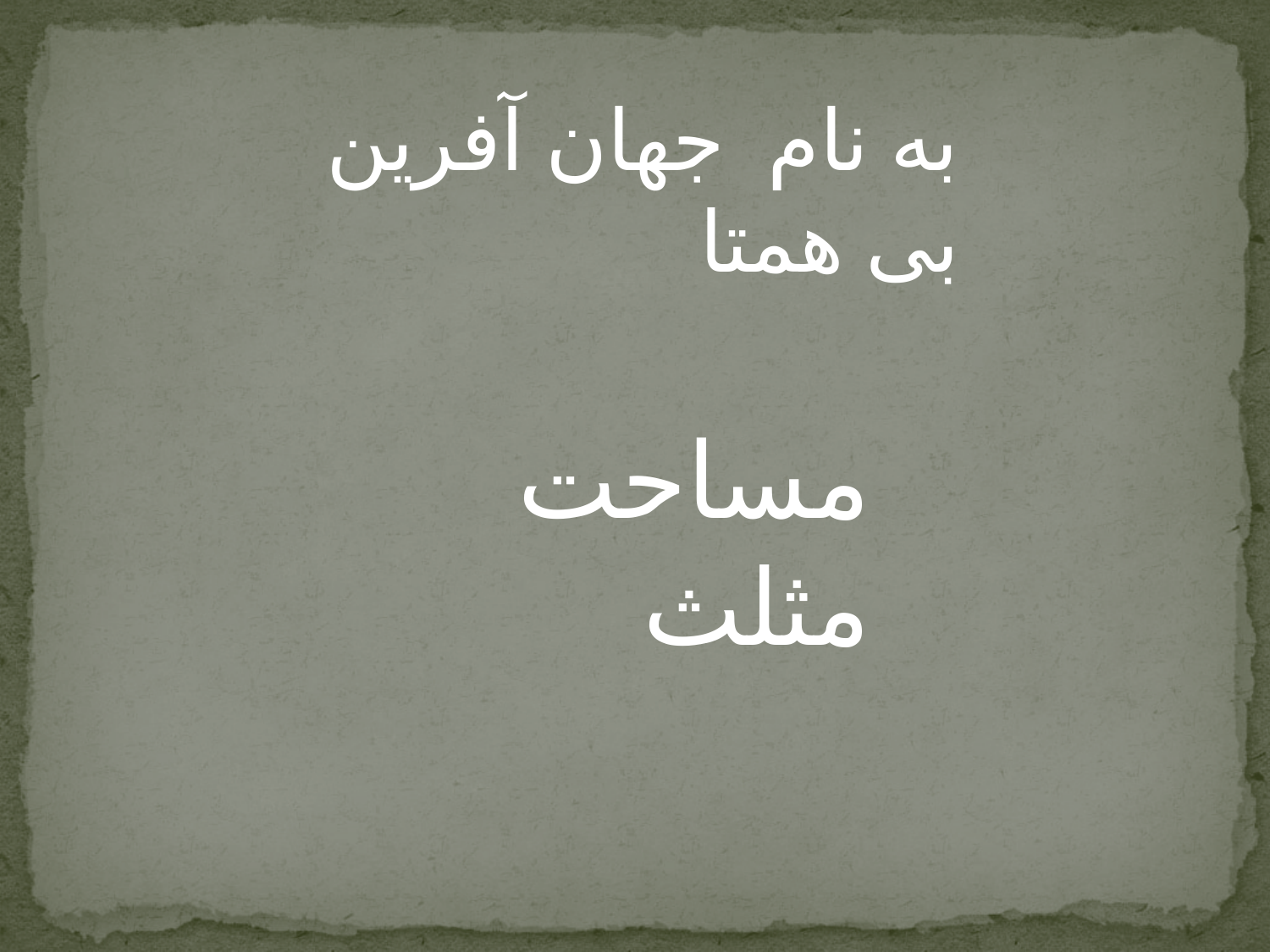

به نام  جهان آفرین بی همتا
مساحت مثلث